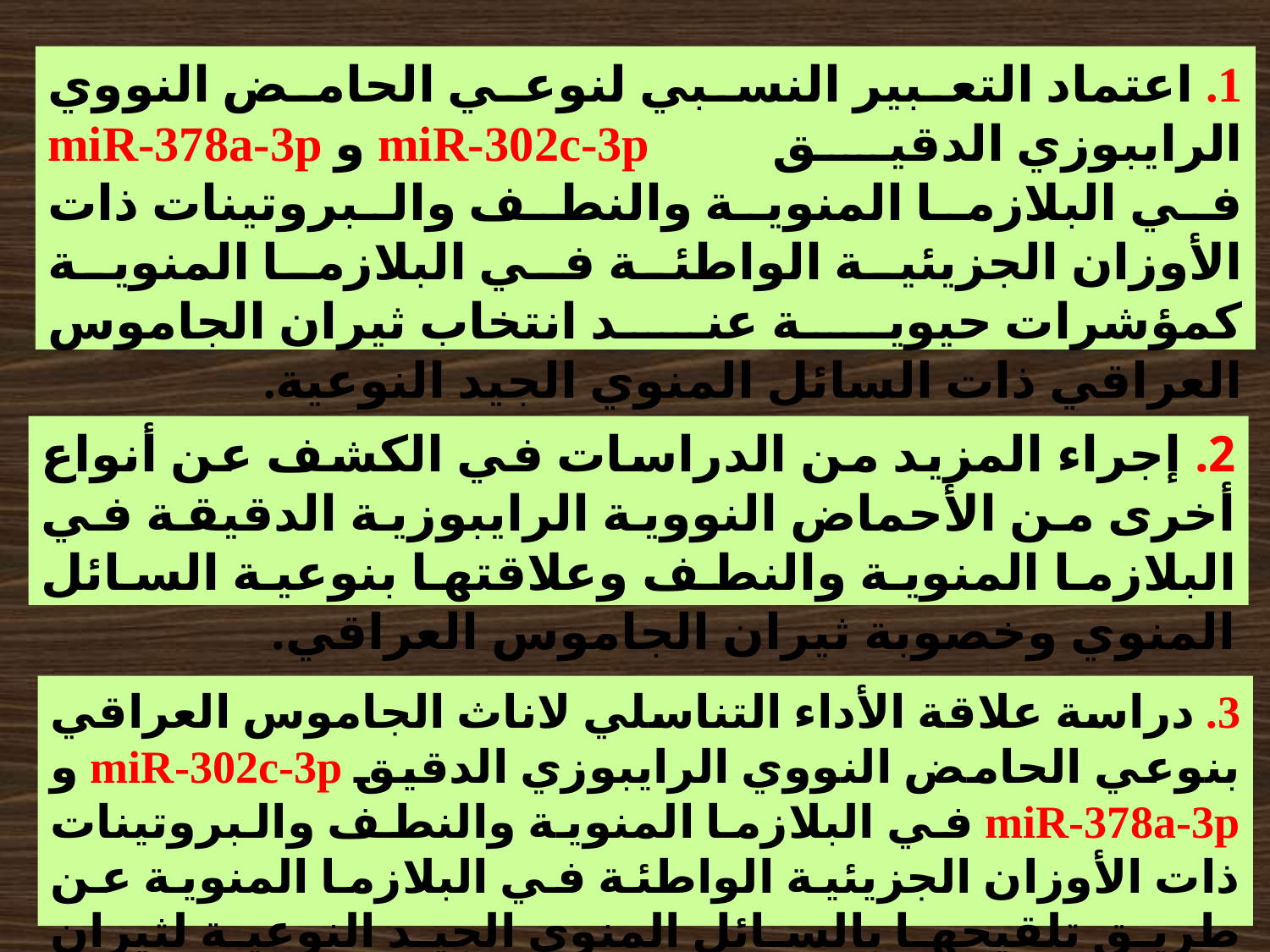

1. اعتماد التعبير النسبي لنوعي الحامض النووي الرايبوزي الدقيق          miR-302c-3p و miR-378a-3p في البلازما المنوية والنطف والبروتينات ذات الأوزان الجزيئية الواطئة في البلازما المنوية كمؤشرات حيوية عند انتخاب ثيران الجاموس العراقي ذات السائل المنوي الجيد النوعية.
2. إجراء المزيد من الدراسات في الكشف عن أنواع أخرى من الأحماض النووية الرايبوزية الدقيقة في البلازما المنوية والنطف وعلاقتها بنوعية السائل المنوي وخصوبة ثيران الجاموس العراقي.
3. دراسة علاقة الأداء التناسلي لاناث الجاموس العراقي بنوعي الحامض النووي الرايبوزي الدقيق miR-302c-3p و miR-378a-3p في البلازما المنوية والنطف والبروتينات ذات الأوزان الجزيئية الواطئة في البلازما المنوية عن طريق تلقيحها بالسائل المنوي الجيد النوعية لثيران الجاموس العراقي.